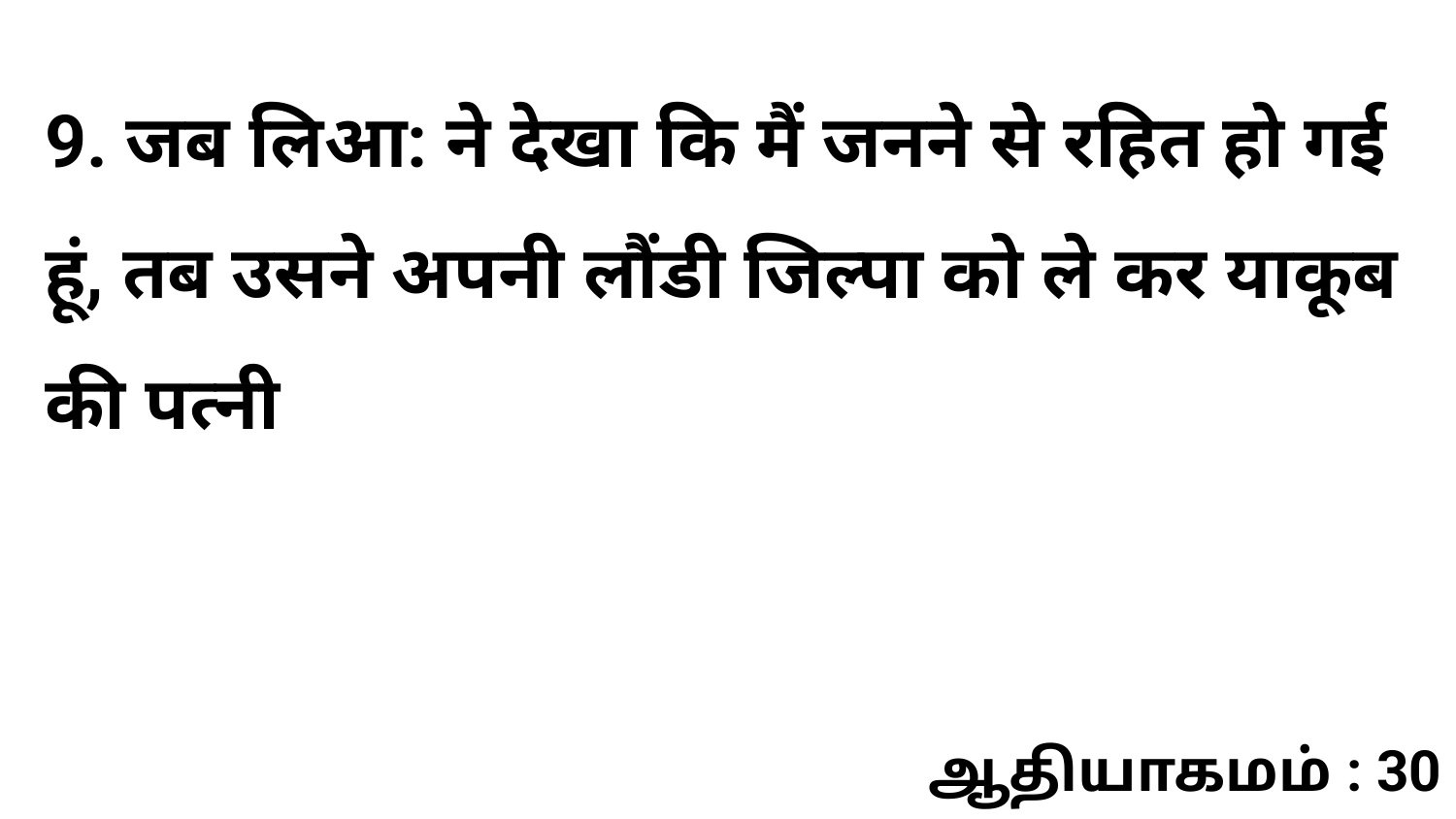

9. जब लिआ: ने देखा कि मैं जनने से रहित हो गई हूं, तब उसने अपनी लौंडी जिल्पा को ले कर याकूब की पत्नी
ஆதியாகமம் : 30